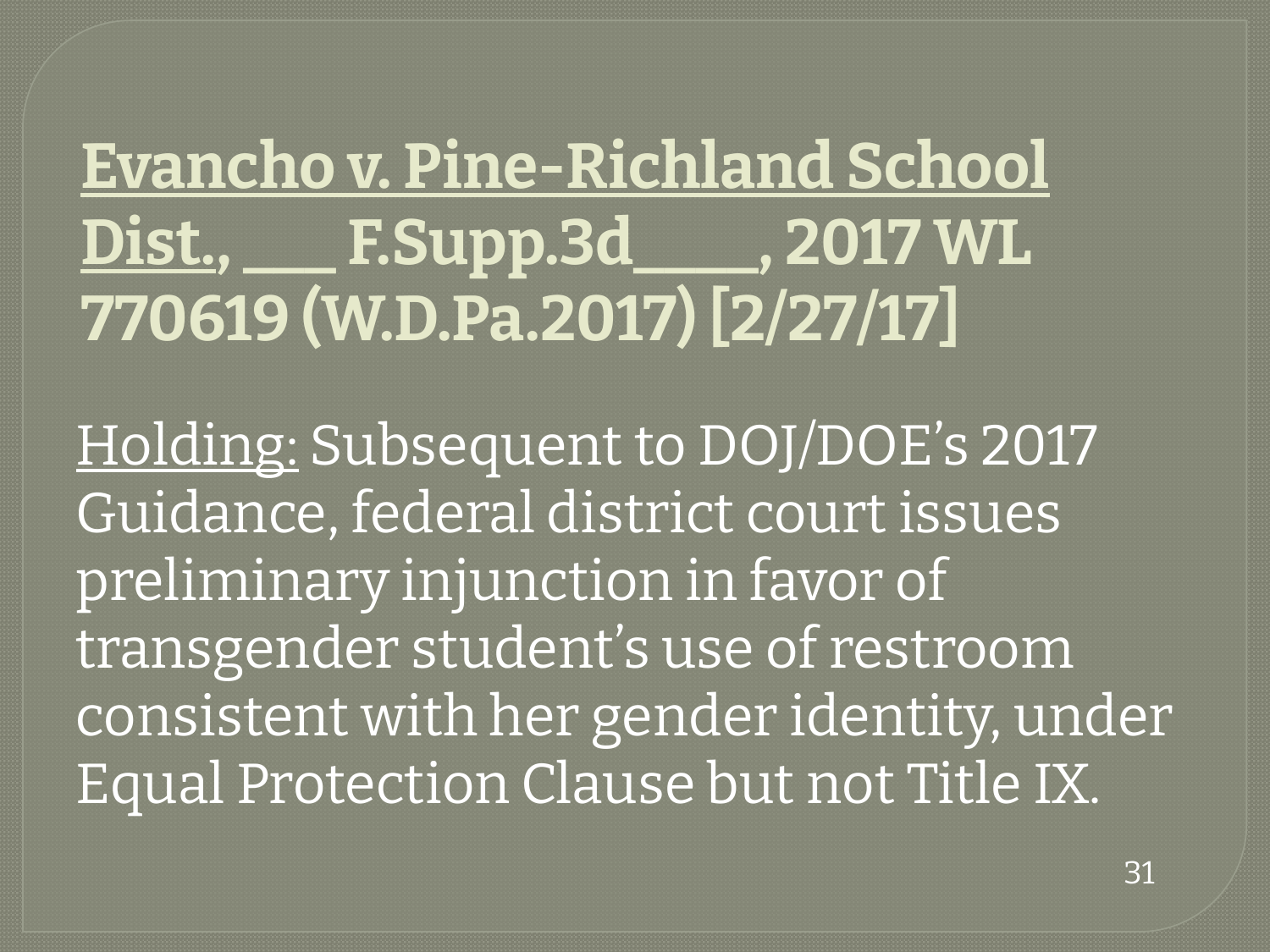

# Evancho v. Pine-Richland School Dist., ___ F.Supp.3d____, 2017 WL 770619 (W.D.Pa.2017) [2/27/17]
Holding: Subsequent to DOJ/DOE’s 2017 Guidance, federal district court issues preliminary injunction in favor of transgender student’s use of restroom consistent with her gender identity, under Equal Protection Clause but not Title IX.
31